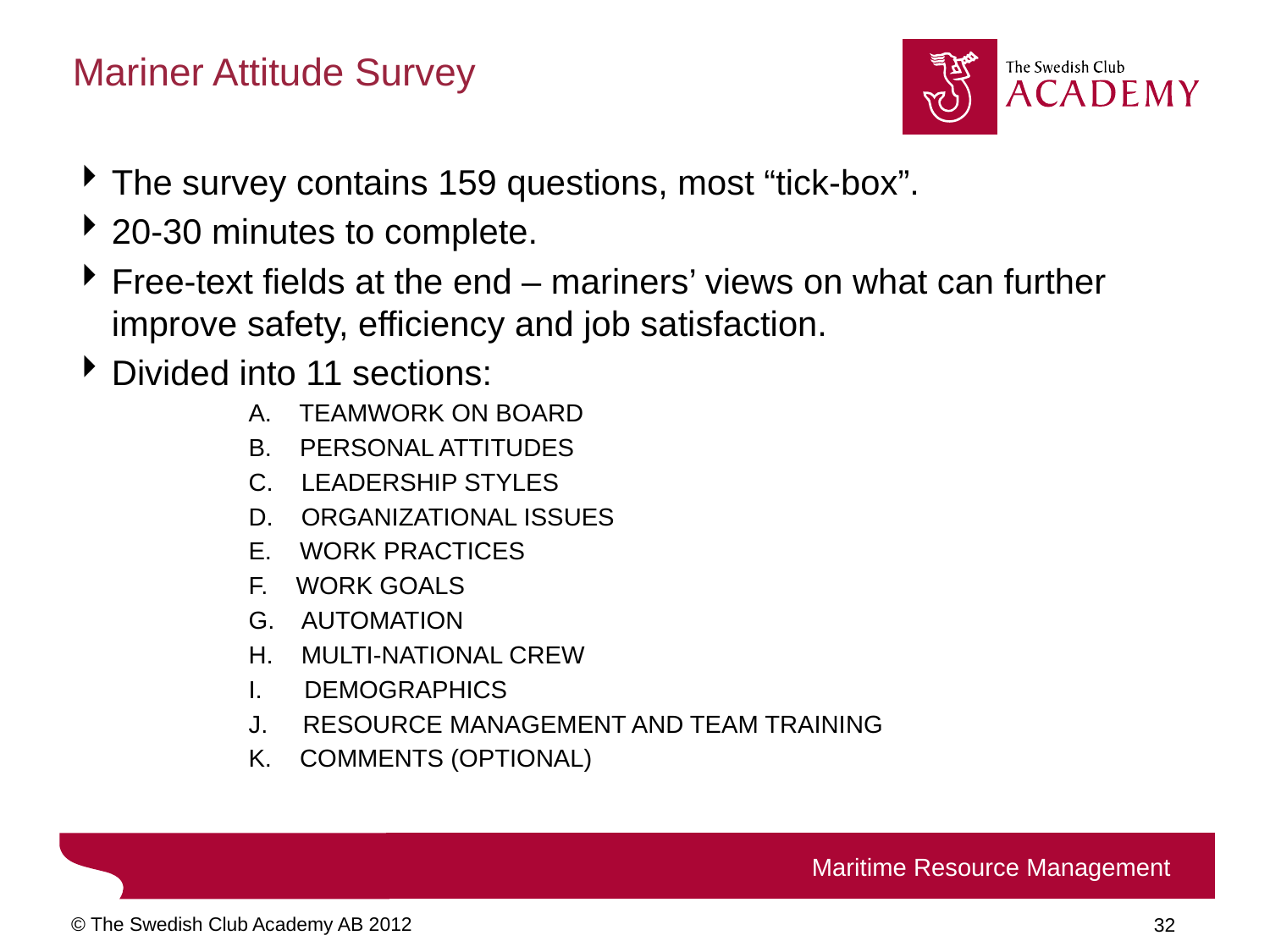

# Mariner Attitude Survey
The survey contains 159 questions, most “tick-box”.
20-30 minutes to complete.
Free-text fields at the end – mariners’ views on what can further improve safety, efficiency and job satisfaction.
Divided into 11 sections:
		A.    TEAMWORK ON BOARD
		B.    PERSONAL ATTITUDES
		C.    LEADERSHIP STYLES
		D.    ORGANIZATIONAL ISSUES
		E.    WORK PRACTICES
		F.    WORK GOALS
		G.    AUTOMATION
		H.    MULTI-NATIONAL CREW
		I.      DEMOGRAPHICS
		J.     RESOURCE MANAGEMENT AND TEAM TRAINING
		K.    COMMENTS (OPTIONAL)
Maritime Resource Management